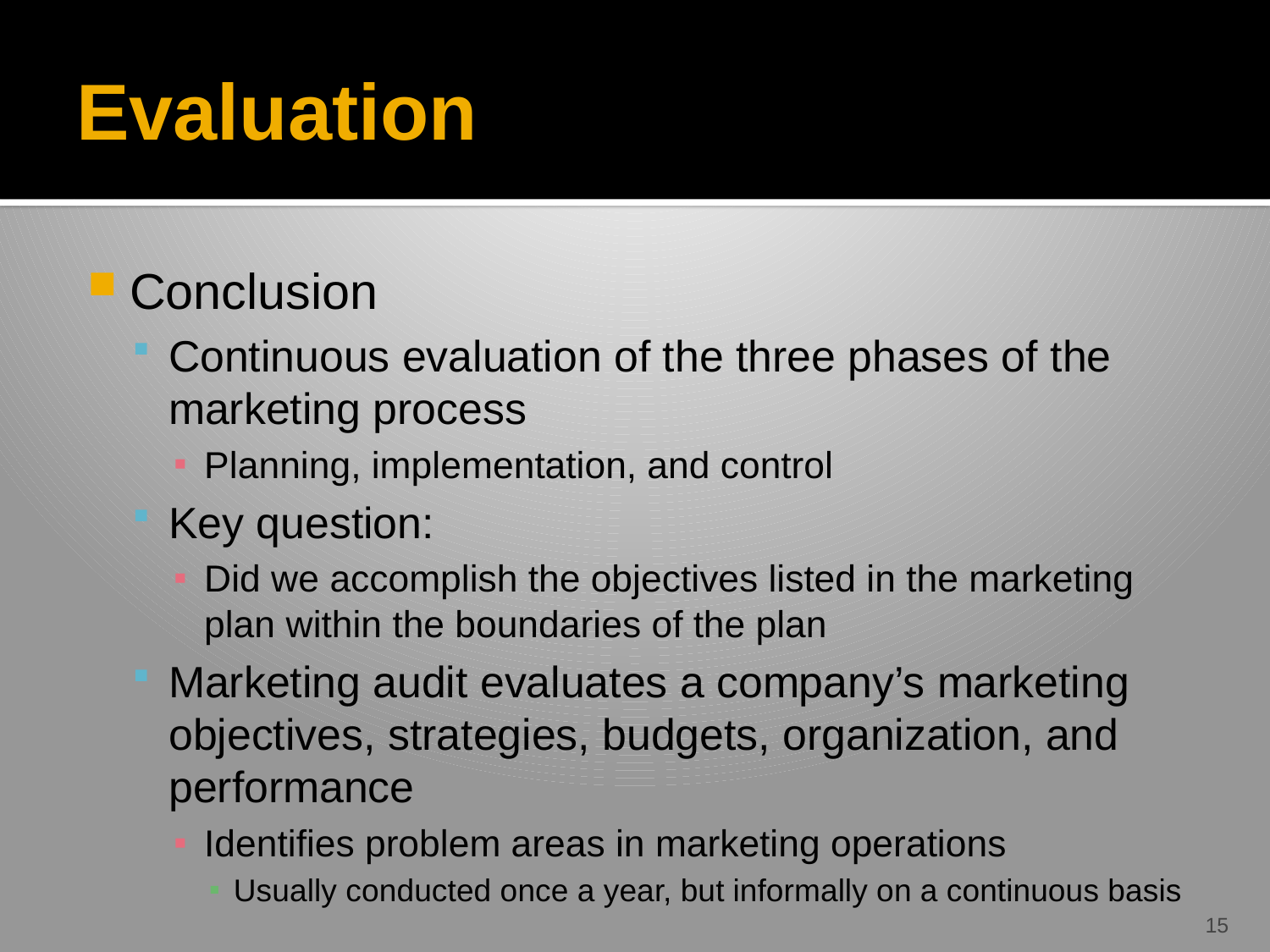

# Evaluation
Conclusion
Continuous evaluation of the three phases of the marketing process
Planning, implementation, and control
Key question:
Did we accomplish the objectives listed in the marketing plan within the boundaries of the plan
Marketing audit evaluates a company’s marketing objectives, strategies, budgets, organization, and performance
Identifies problem areas in marketing operations
Usually conducted once a year, but informally on a continuous basis

15